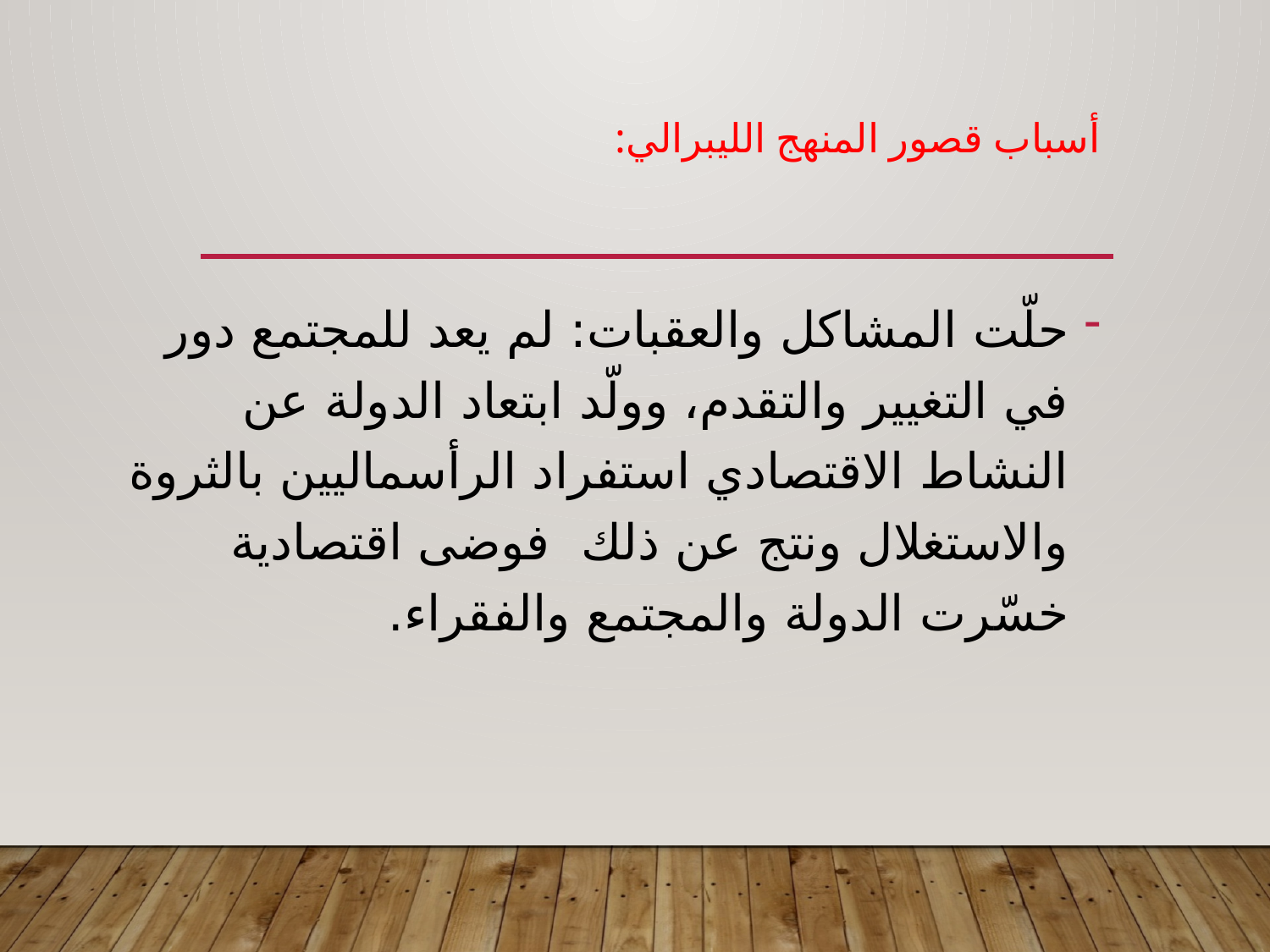

# أسباب قصور المنهج الليبرالي:
حلّت المشاكل والعقبات: لم يعد للمجتمع دور في التغيير والتقدم، وولّد ابتعاد الدولة عن النشاط الاقتصادي استفراد الرأسماليين بالثروة والاستغلال ونتج عن ذلك  فوضى اقتصادية خسّرت الدولة والمجتمع والفقراء.